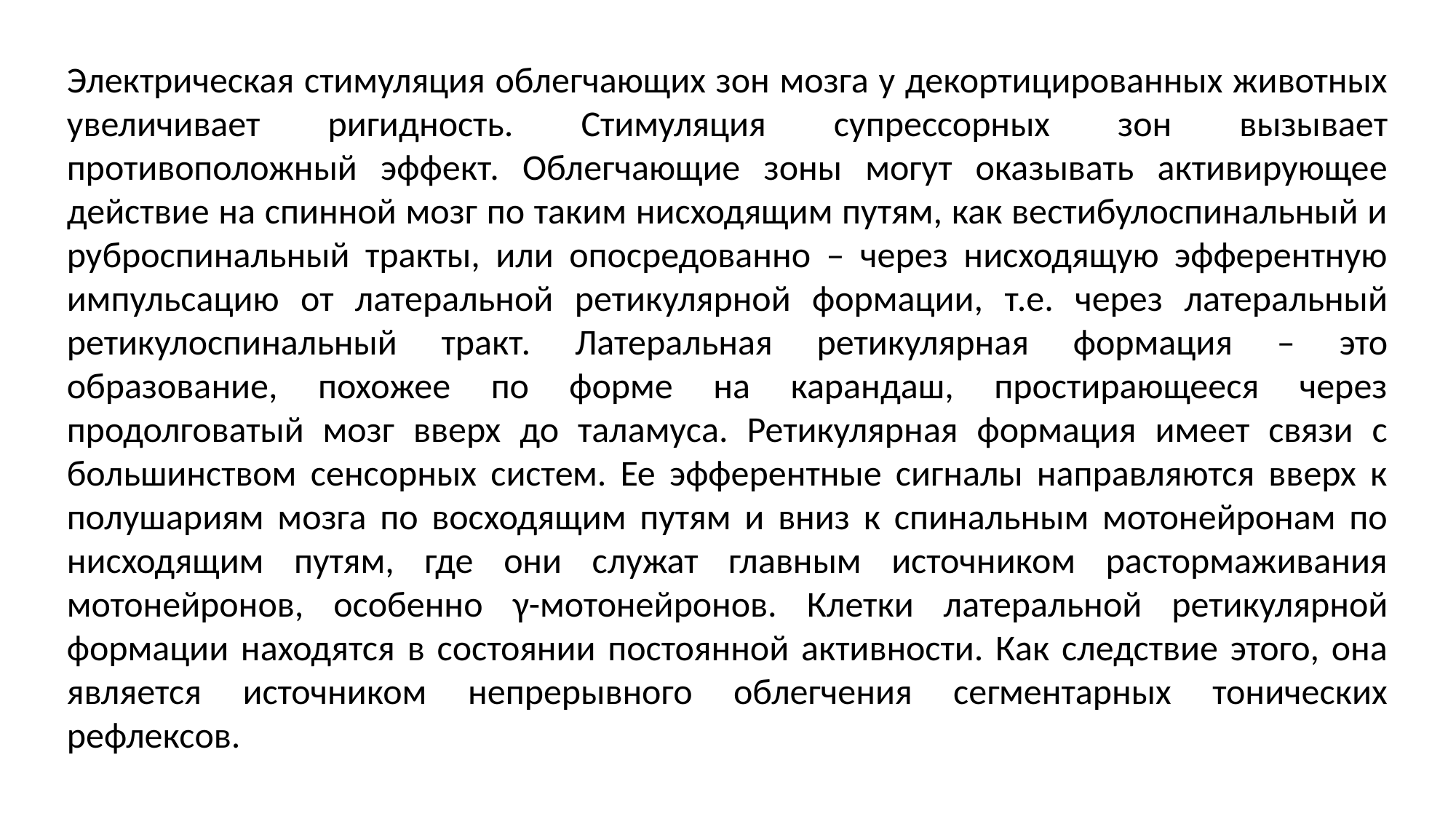

Электрическая стимуляция облегчающих зон мозга у декортицированных животных увеличивает ригидность. Стимуляция супрессорных зон вызывает противоположный эффект. Облегчающие зоны могут оказывать активирующее действие на спинной мозг по таким нисходящим путям, как вестибулоспинальный и руброспинальный тракты, или опосредованно – через нисходящую эфферентную импульсацию от латеральной ретикулярной формации, т.е. через латеральный ретикулоспинальный тракт. Латеральная ретикулярная формация – это образование, похожее по форме на карандаш, простирающееся через продолговатый мозг вверх до таламуса. Ретикулярная формация имеет связи с большинством сенсорных систем. Ее эфферентные сигналы направляются вверх к полушариям мозга по восходящим путям и вниз к спинальным мотонейронам по нисходящим путям, где они служат главным источником растормаживания мотонейронов, особенно γ-мотонейронов. Клетки латеральной ретикулярной формации находятся в состоянии постоянной активности. Как следствие этого, она является источником непрерывного облегчения сегментарных тонических рефлексов.